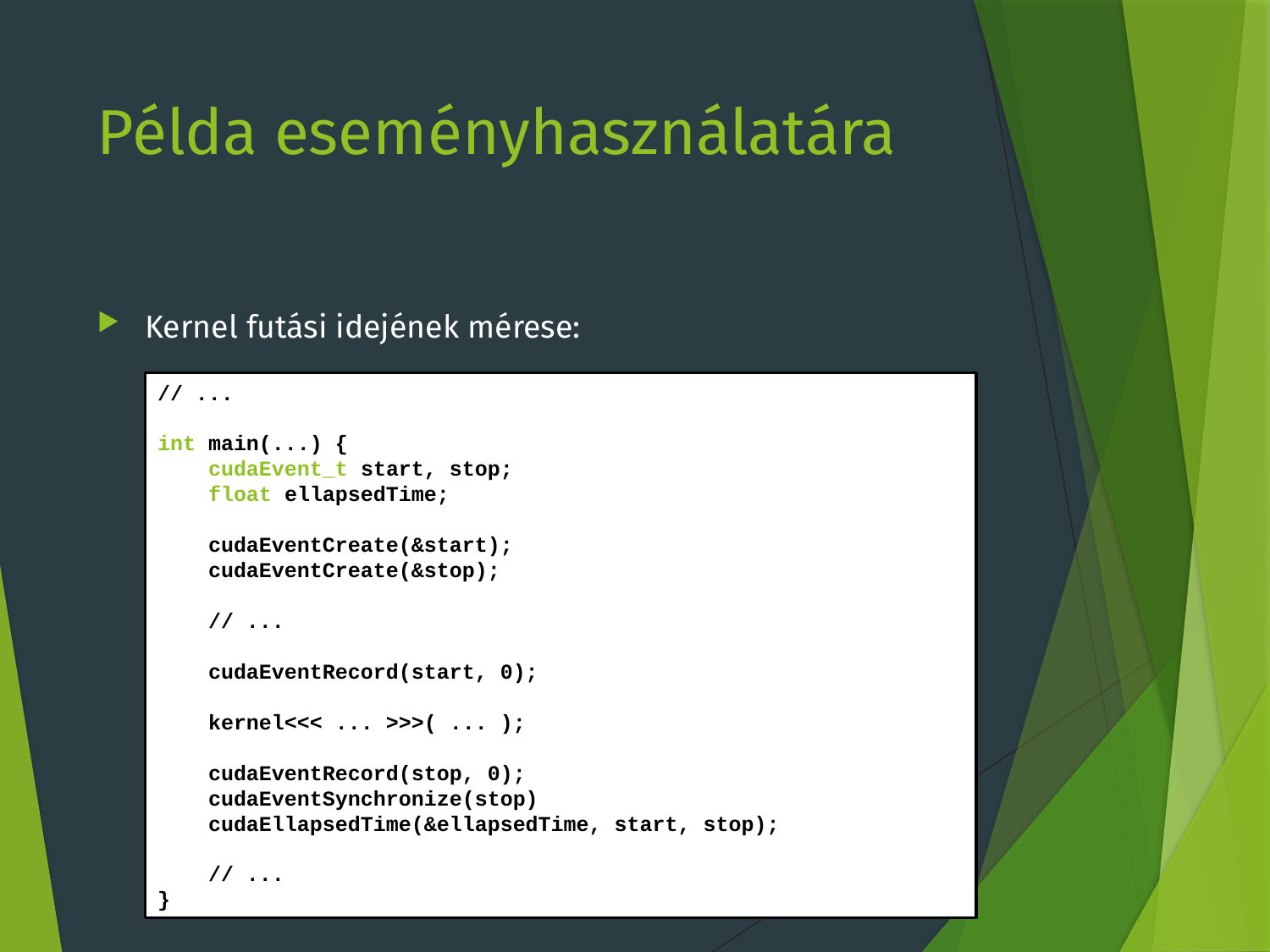

# Példa eseményhasználatára
Kernel futási idejének mérese:
// ...

int main(...) {
    cudaEvent_t start, stop;
    float ellapsedTime;

    cudaEventCreate(&start);
    cudaEventCreate(&stop);

    // ...

    cudaEventRecord(start, 0);

    kernel<<< ... >>>( ... );

    cudaEventRecord(stop, 0);
    cudaEventSynchronize(stop)
    cudaEllapsedTime(&ellapsedTime, start, stop);

    // ...
}